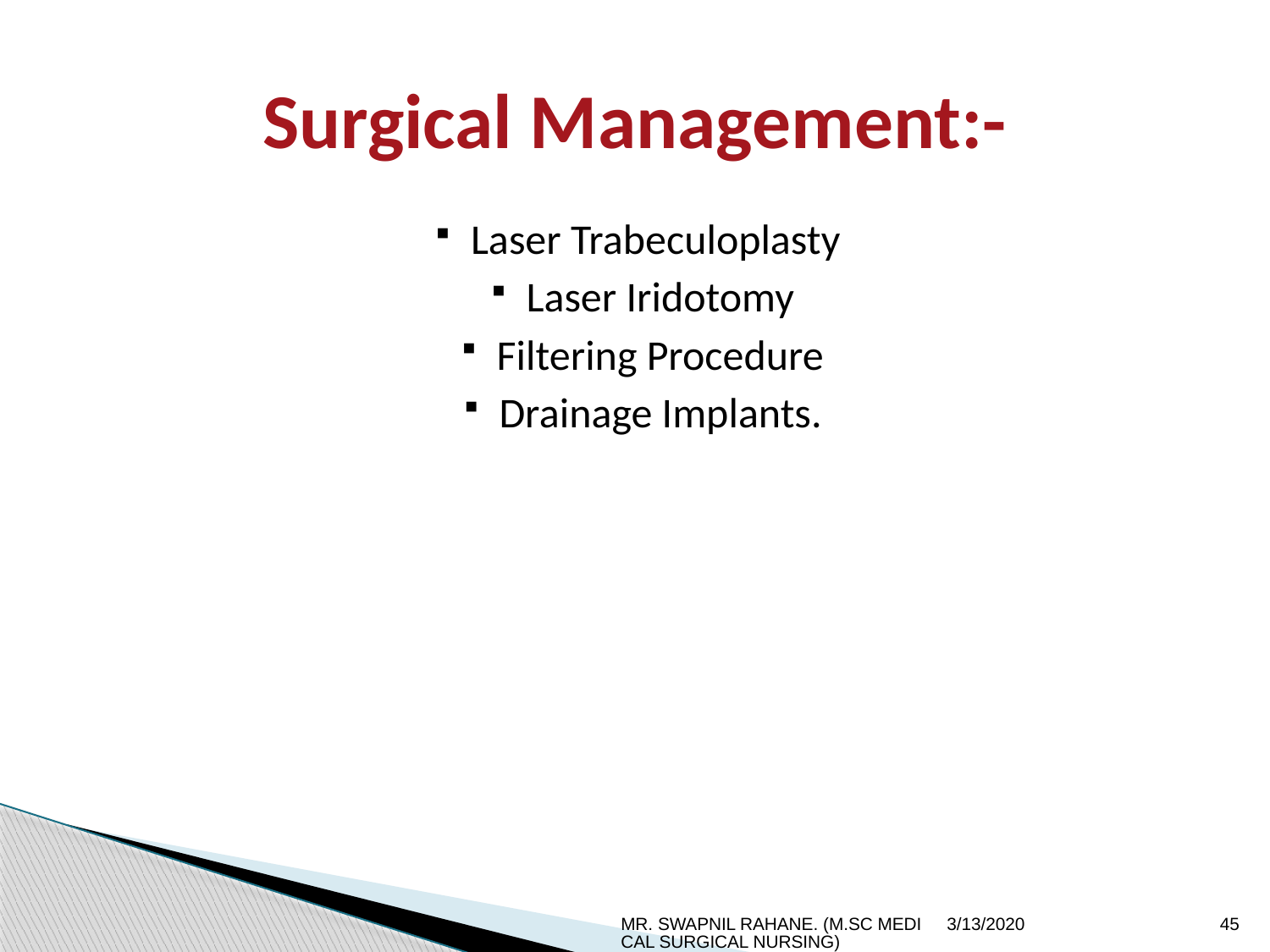

# Surgical Management:-
Laser Trabeculoplasty
Laser Iridotomy
Filtering Procedure
Drainage Implants.
MR. SWAPNIL RAHANE. (M.SC MEDICAL SURGICAL NURSING)
3/13/2020
45